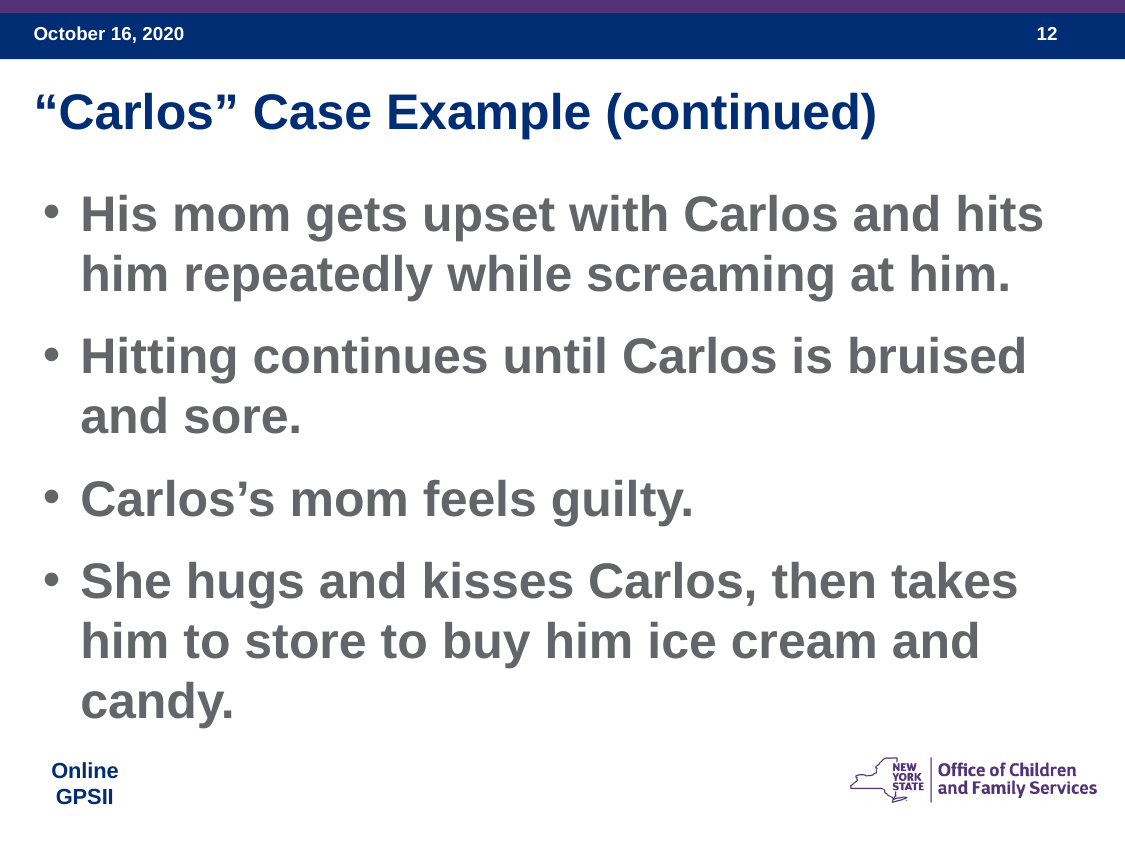

“Carlos” Case Example (continued)

His mom gets upset with Carlos and hits him repeatedly while screaming at him.
Hitting continues until Carlos is bruised and sore.
Carlos’s mom feels guilty.
She hugs and kisses Carlos, then takes him to store to buy him ice cream and candy.